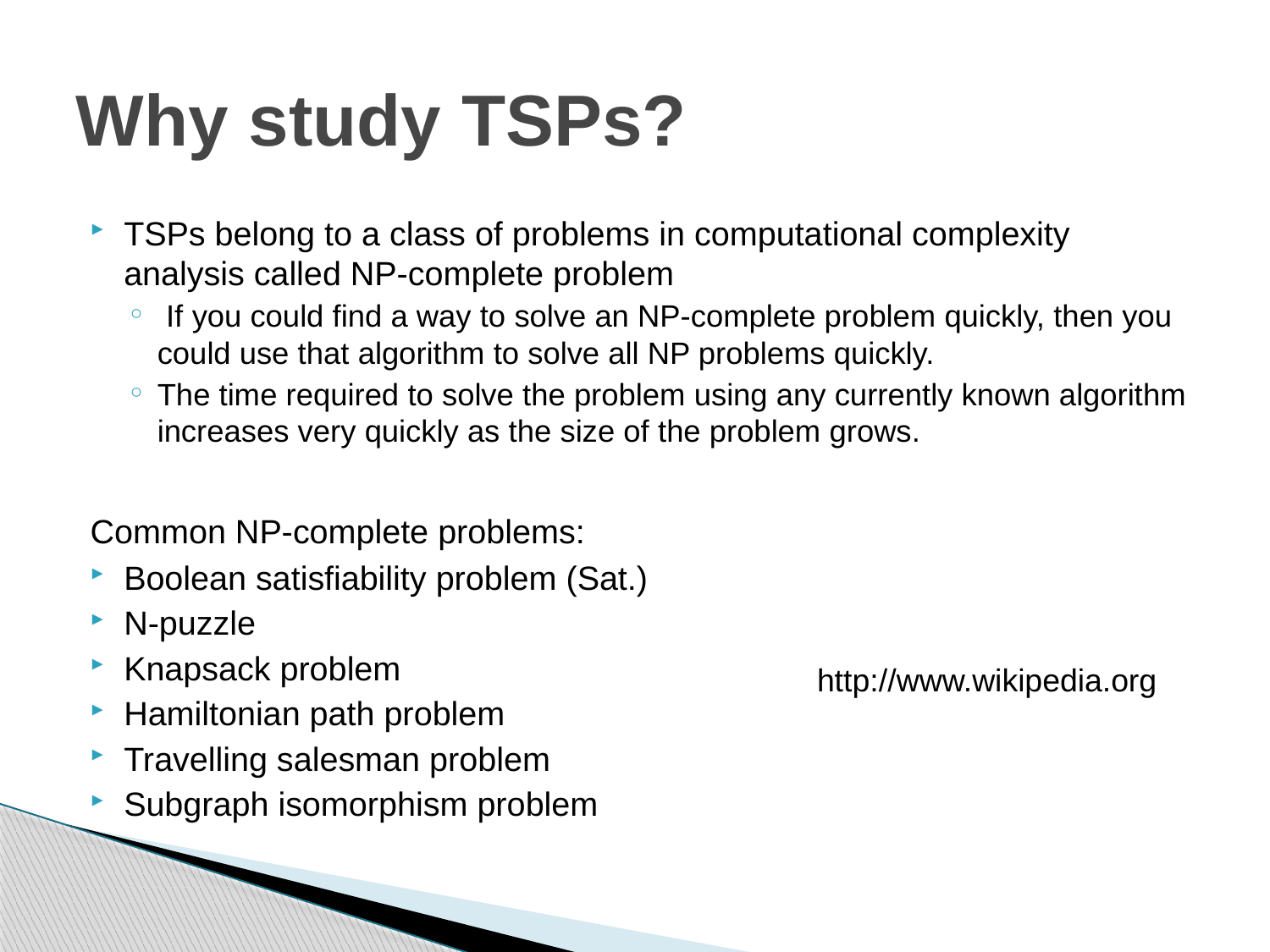

# Why study TSPs?
TSPs belong to a class of problems in computational complexity analysis called NP-complete problem
 If you could find a way to solve an NP-complete problem quickly, then you could use that algorithm to solve all NP problems quickly.
The time required to solve the problem using any currently known algorithm increases very quickly as the size of the problem grows.

Common NP-complete problems:
Boolean satisfiability problem (Sat.)
N-puzzle
Knapsack problem
Hamiltonian path problem
Travelling salesman problem
Subgraph isomorphism problem

http://www.wikipedia.org